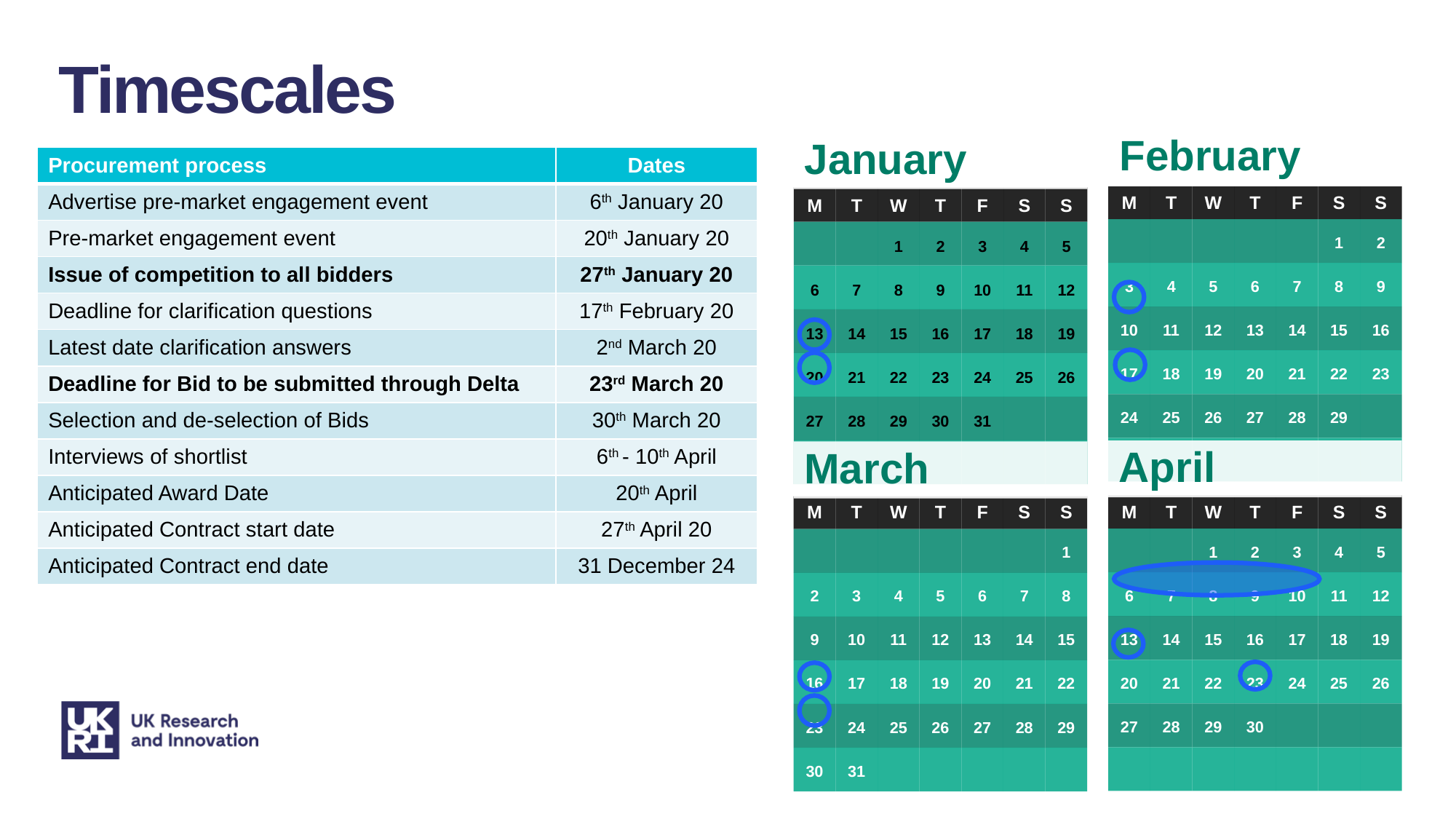

Timescales
February
January
| Procurement process | Dates |
| --- | --- |
| Advertise pre-market engagement event | 6th January 20 |
| Pre-market engagement event | 20th January 20 |
| Issue of competition to all bidders | 27th January 20 |
| Deadline for clarification questions | 17th February 20 |
| Latest date clarification answers | 2nd March 20 |
| Deadline for Bid to be submitted through Delta | 23rd March 20 |
| Selection and de-selection of Bids | 30th March 20 |
| Interviews of shortlist | 6th - 10th April |
| Anticipated Award Date | 20th April |
| Anticipated Contract start date | 27th April 20 |
| Anticipated Contract end date | 31 December 24 |
| M | T | W | T | F | S | S |
| --- | --- | --- | --- | --- | --- | --- |
|  |  |  |  |  | 1 | 2 |
| 3 | 4 | 5 | 6 | 7 | 8 | 9 |
| 10 | 11 | 12 | 13 | 14 | 15 | 16 |
| 17 | 18 | 19 | 20 | 21 | 22 | 23 |
| 24 | 25 | 26 | 27 | 28 | 29 |  |
|  |  |  |  |  |  |  |
| M | T | W | T | F | S | S |
| --- | --- | --- | --- | --- | --- | --- |
|  |  | 1 | 2 | 3 | 4 | 5 |
| 6 | 7 | 8 | 9 | 10 | 11 | 12 |
| 13 | 14 | 15 | 16 | 17 | 18 | 19 |
| 20 | 21 | 22 | 23 | 24 | 25 | 26 |
| 27 | 28 | 29 | 30 | 31 |  |  |
|  |  |  |  |  |  |  |

April
March
| M | T | W | T | F | S | S |
| --- | --- | --- | --- | --- | --- | --- |
|  |  | 1 | 2 | 3 | 4 | 5 |
| 6 | 7 | 8 | 9 | 10 | 11 | 12 |
| 13 | 14 | 15 | 16 | 17 | 18 | 19 |
| 20 | 21 | 22 | 23 | 24 | 25 | 26 |
| 27 | 28 | 29 | 30 |  |  |  |
|  |  |  |  |  |  |  |
| M | T | W | T | F | S | S |
| --- | --- | --- | --- | --- | --- | --- |
|  |  |  |  |  |  | 1 |
| 2 | 3 | 4 | 5 | 6 | 7 | 8 |
| 9 | 10 | 11 | 12 | 13 | 14 | 15 |
| 16 | 17 | 18 | 19 | 20 | 21 | 22 |
| 23 | 24 | 25 | 26 | 27 | 28 | 29 |
| 30 | 31 |  |  |  |  |  |